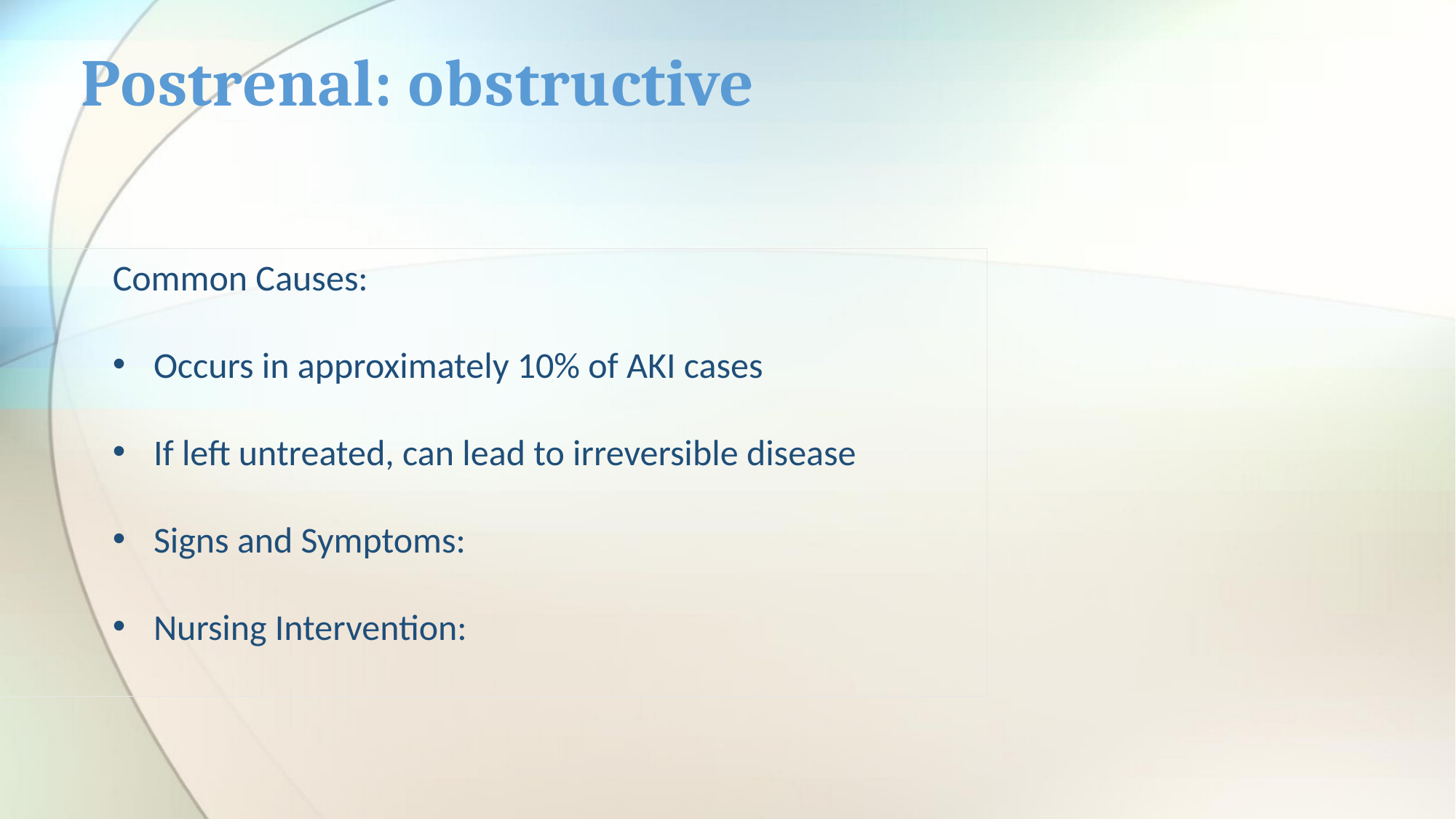

# Postrenal: obstructive
Common Causes:

Occurs in approximately 10% of AKI cases

If left untreated, can lead to irreversible disease

Signs and Symptoms:

Nursing Intervention: